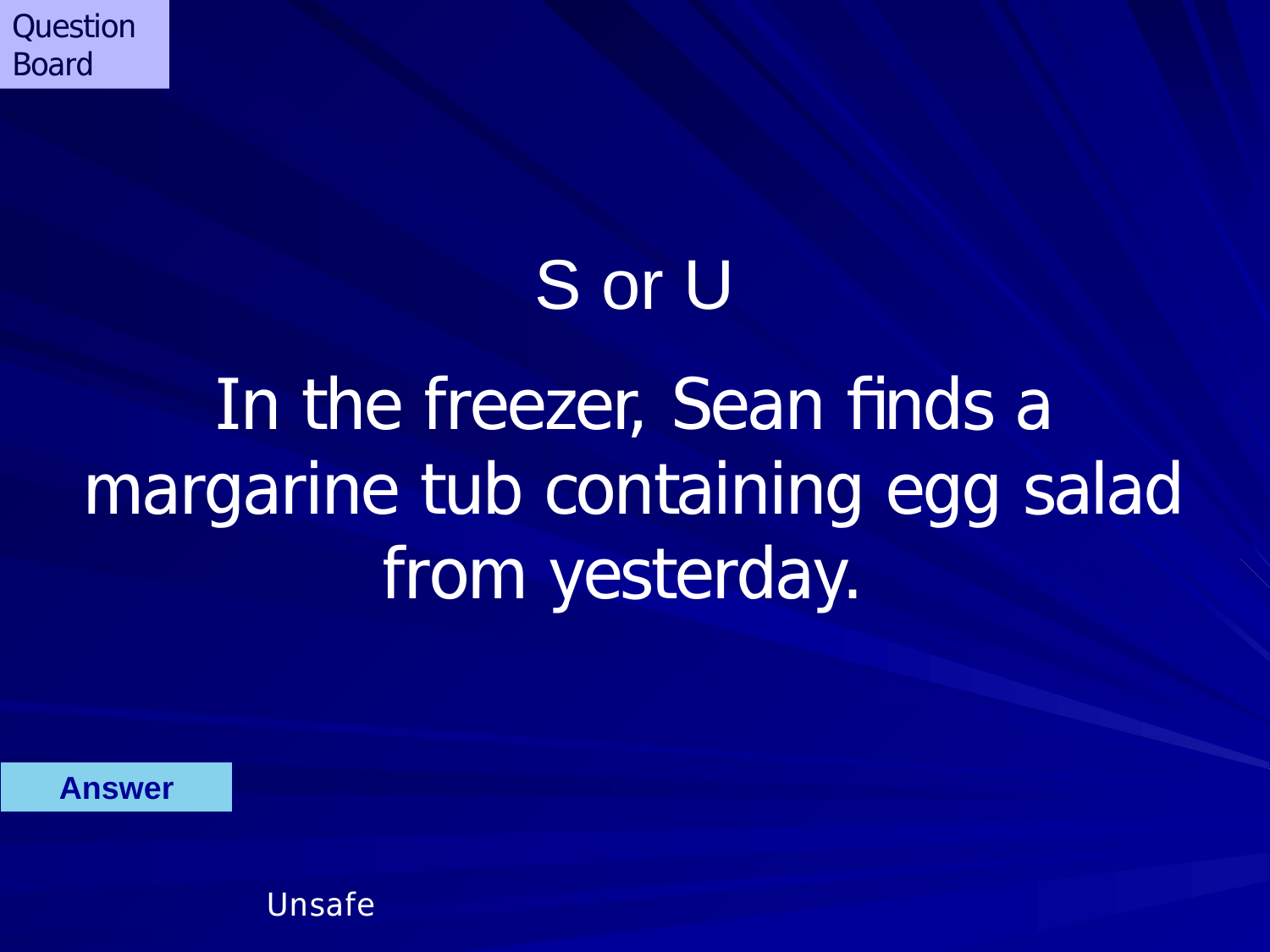

Question Board
S or U
In the freezer, Sean finds a margarine tub containing egg salad from yesterday.
Answer
Unsafe